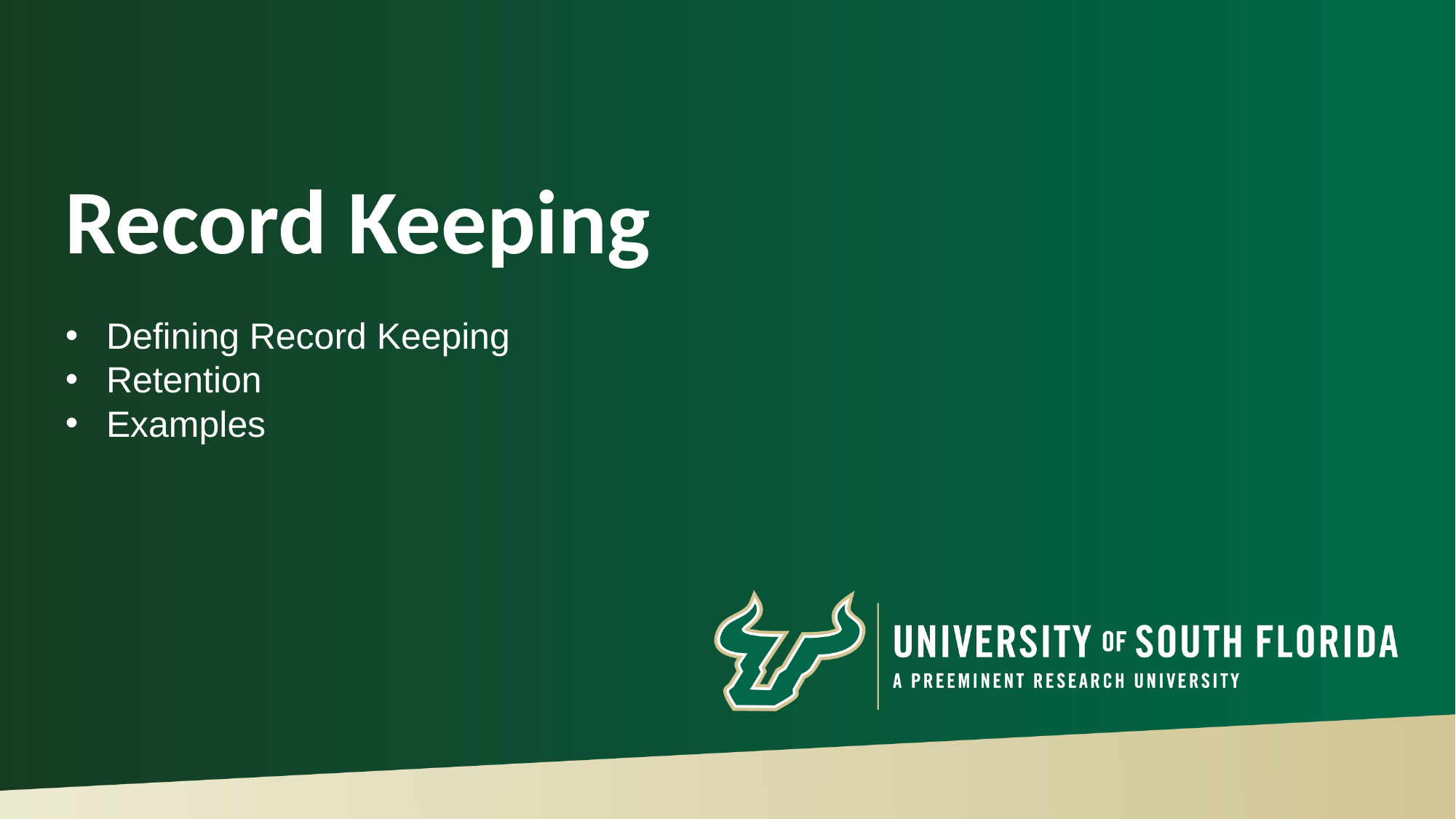

# Record Keeping
Defining Record Keeping
Retention
Examples